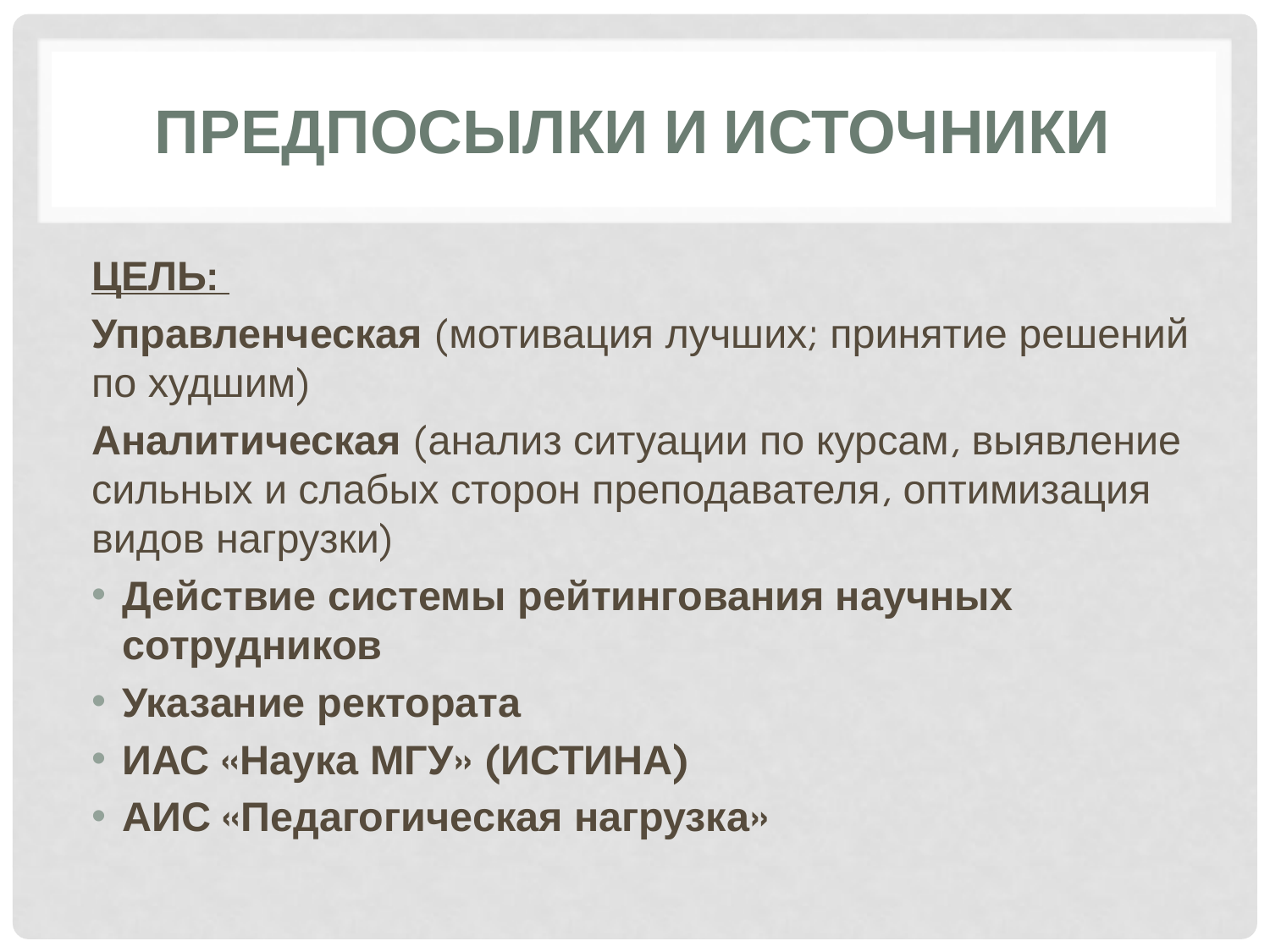

# Предпосылки и источники
ЦЕЛЬ:
Управленческая (мотивация лучших; принятие решений по худшим)
Аналитическая (анализ ситуации по курсам, выявление сильных и слабых сторон преподавателя, оптимизация видов нагрузки)
Действие системы рейтингования научных сотрудников
Указание ректората
ИАС «Наука МГУ» (ИСТИНА)
АИС «Педагогическая нагрузка»